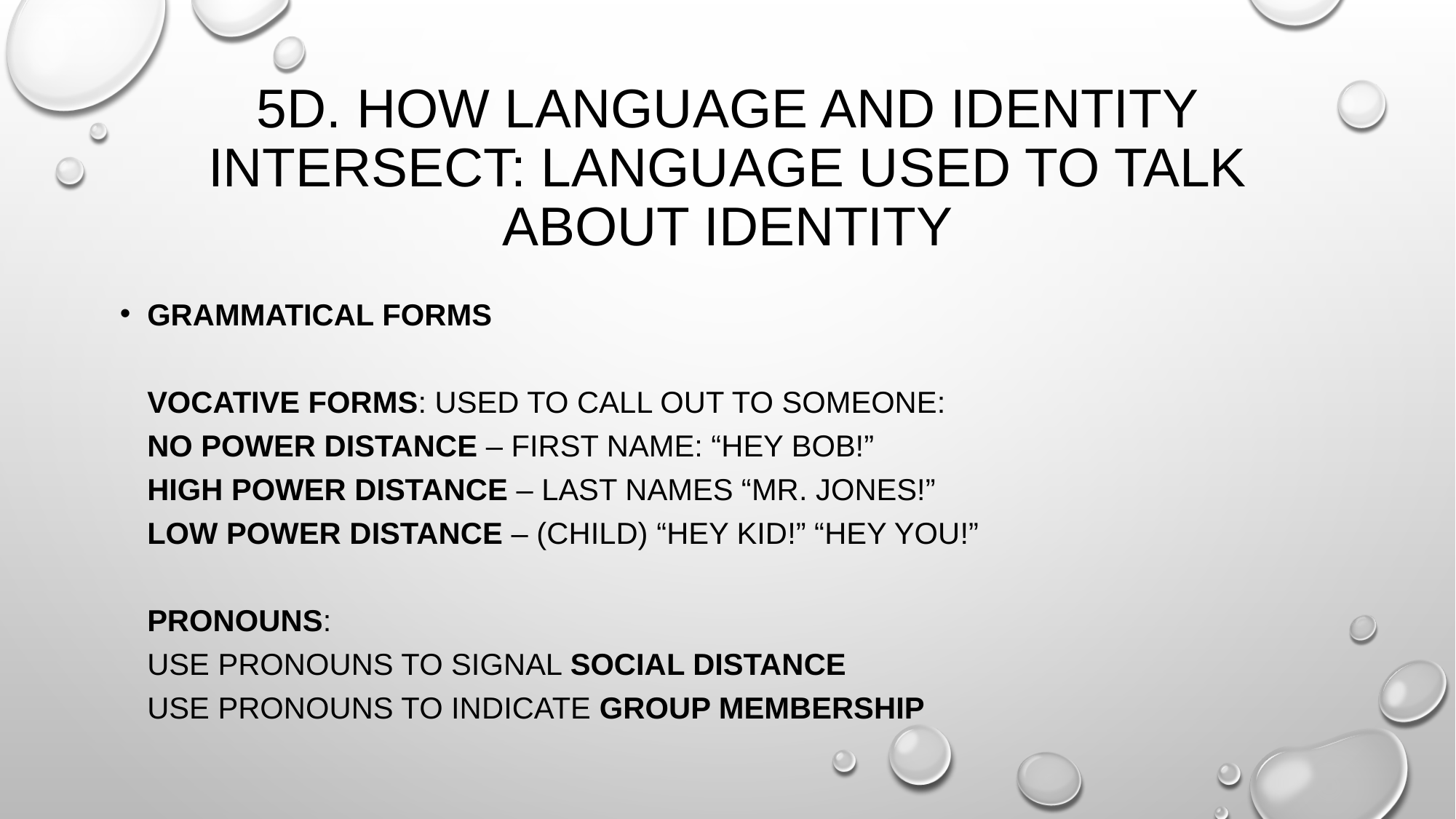

# 5D. How language and identity intersect: Language used to talk about identity
Grammatical forms
vocative forms: used to call out to someone:
no power distance – first name: “hey bob!”
high power distance – last names “mr. jones!”
low power distance – (child) “hey kid!” “hey you!”
Pronouns:
use pronouns to signal social distance
use pronouns to indicate group membership